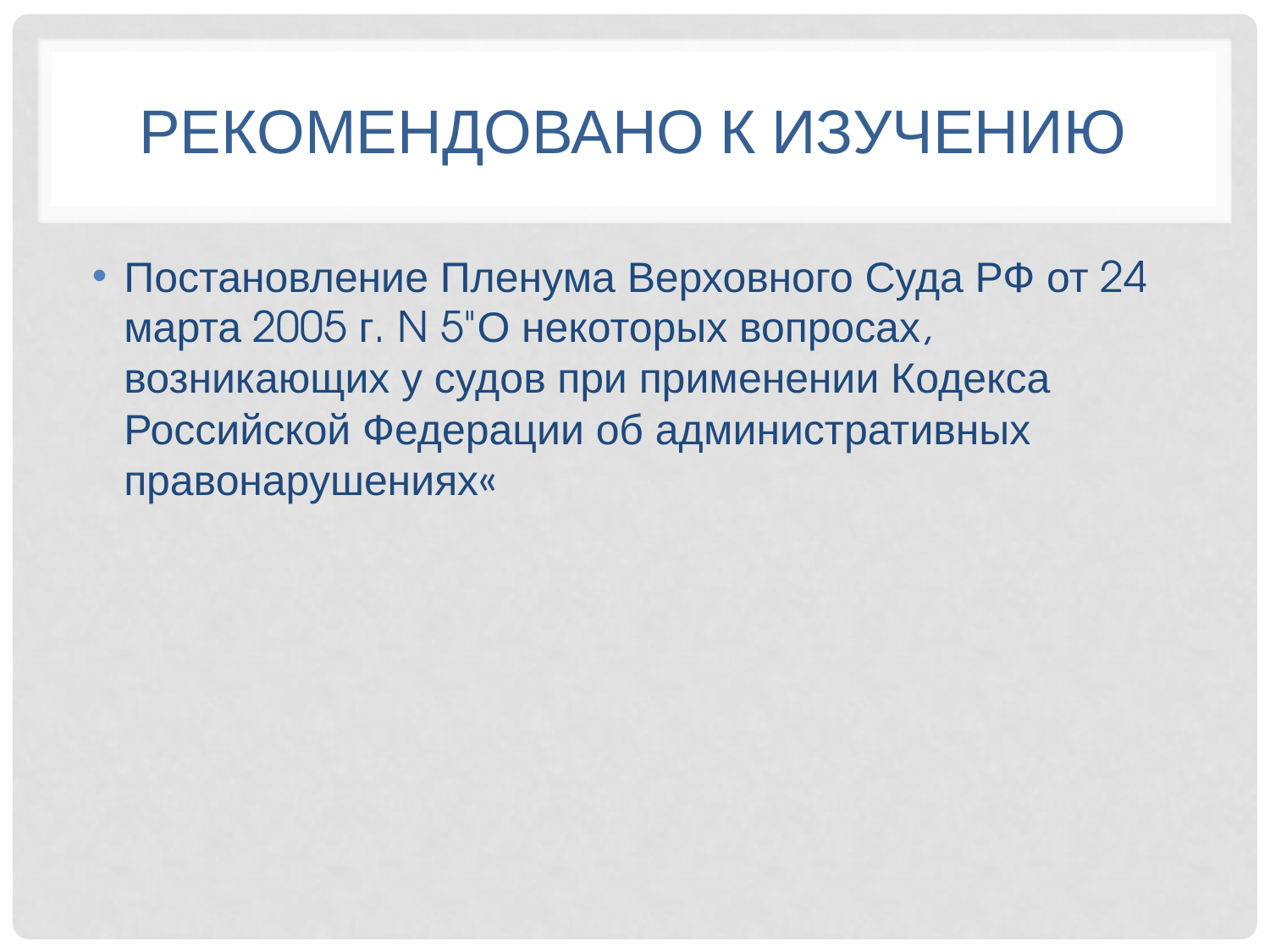

# Рекомендовано к изучению
Постановление Пленума Верховного Суда РФ от 24 марта 2005 г. N 5"О некоторых вопросах, возникающих у судов при применении Кодекса Российской Федерации об административных правонарушениях«